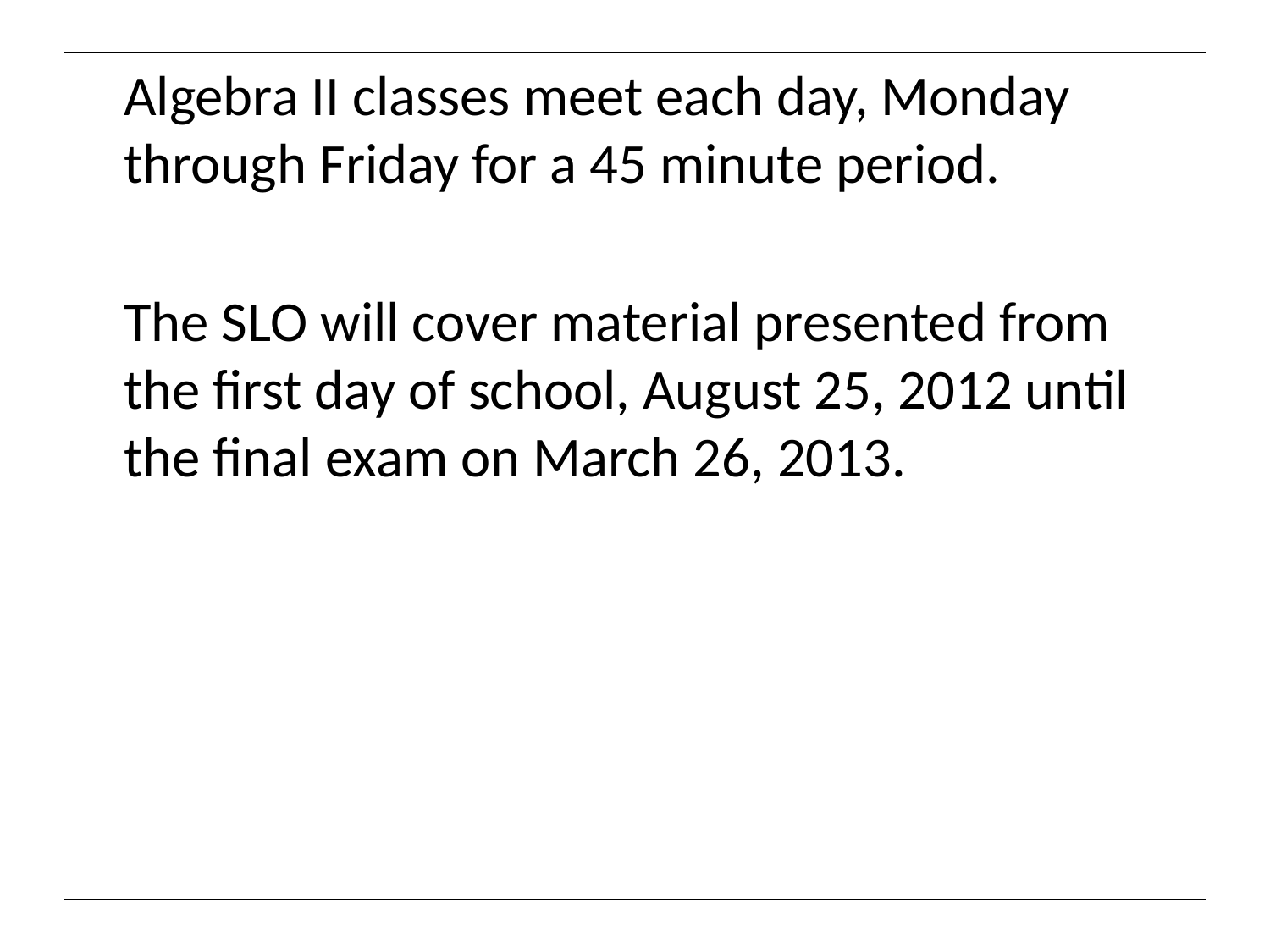

Algebra II classes meet each day, Monday through Friday for a 45 minute period.

	The SLO will cover material presented from the first day of school, August 25, 2012 until the final exam on March 26, 2013.